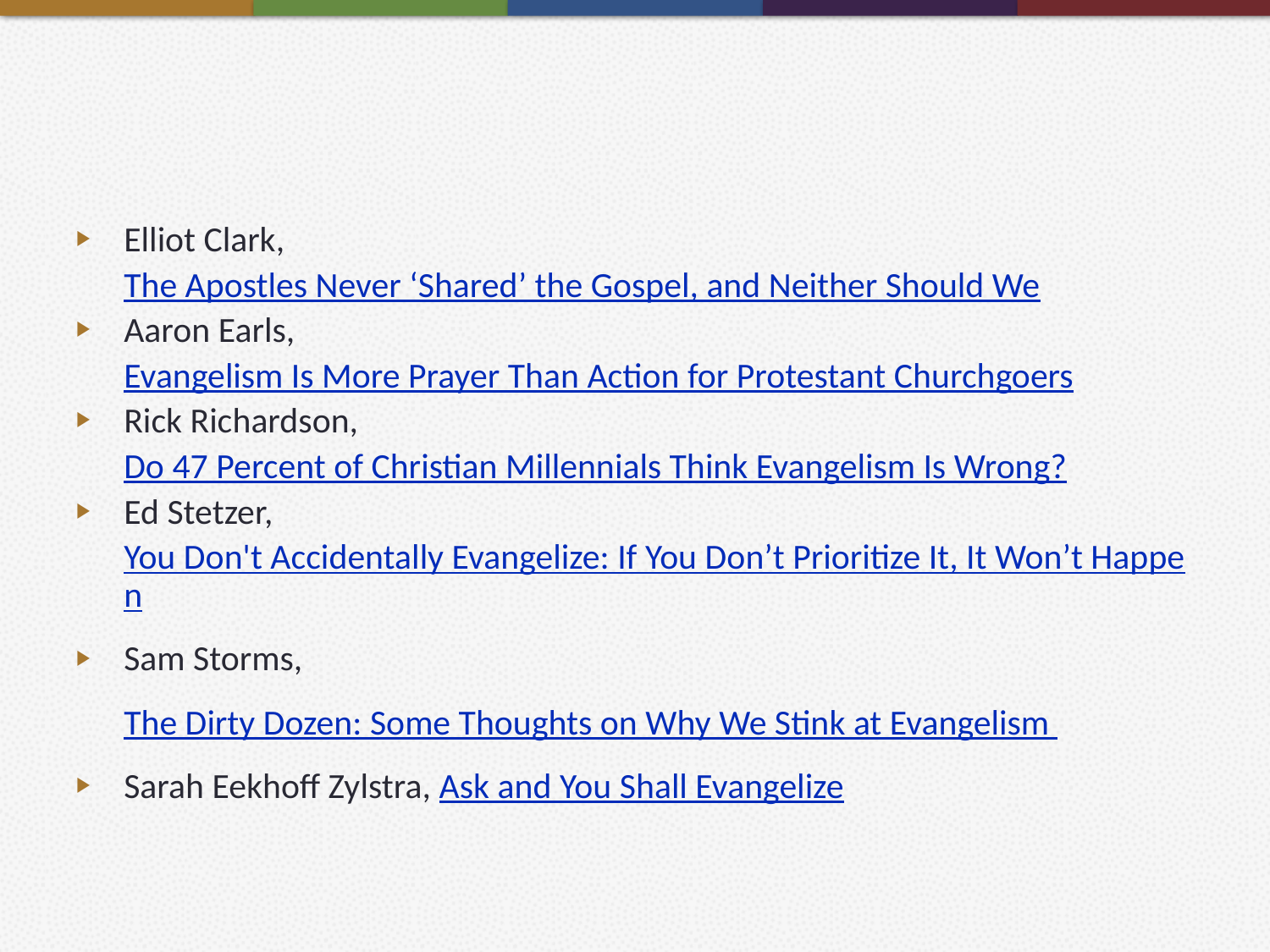

#
Elliot Clark, The Apostles Never ‘Shared’ the Gospel, and Neither Should We
Aaron Earls, Evangelism Is More Prayer Than Action for Protestant Churchgoers
Rick Richardson, Do 47 Percent of Christian Millennials Think Evangelism Is Wrong?
Ed Stetzer, You Don't Accidentally Evangelize: If You Don’t Prioritize It, It Won’t Happen
Sam Storms, The Dirty Dozen: Some Thoughts on Why We Stink at Evangelism
Sarah Eekhoff Zylstra, Ask and You Shall Evangelize